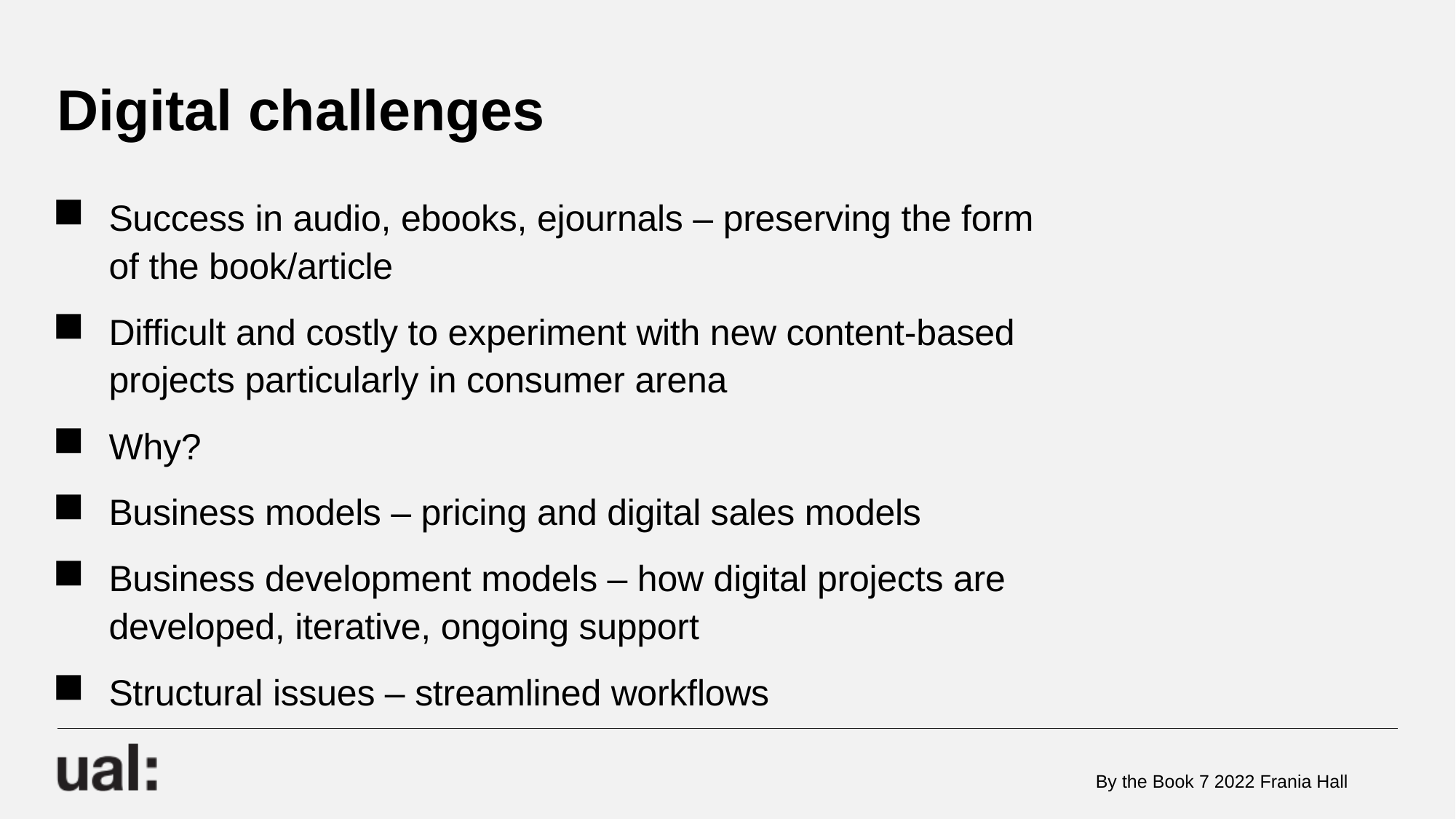

# Digital challenges
Success in audio, ebooks, ejournals – preserving the form of the book/article
Difficult and costly to experiment with new content-based projects particularly in consumer arena
Why?
Business models – pricing and digital sales models
Business development models – how digital projects are developed, iterative, ongoing support
Structural issues – streamlined workflows
By the Book 7 2022 Frania Hall